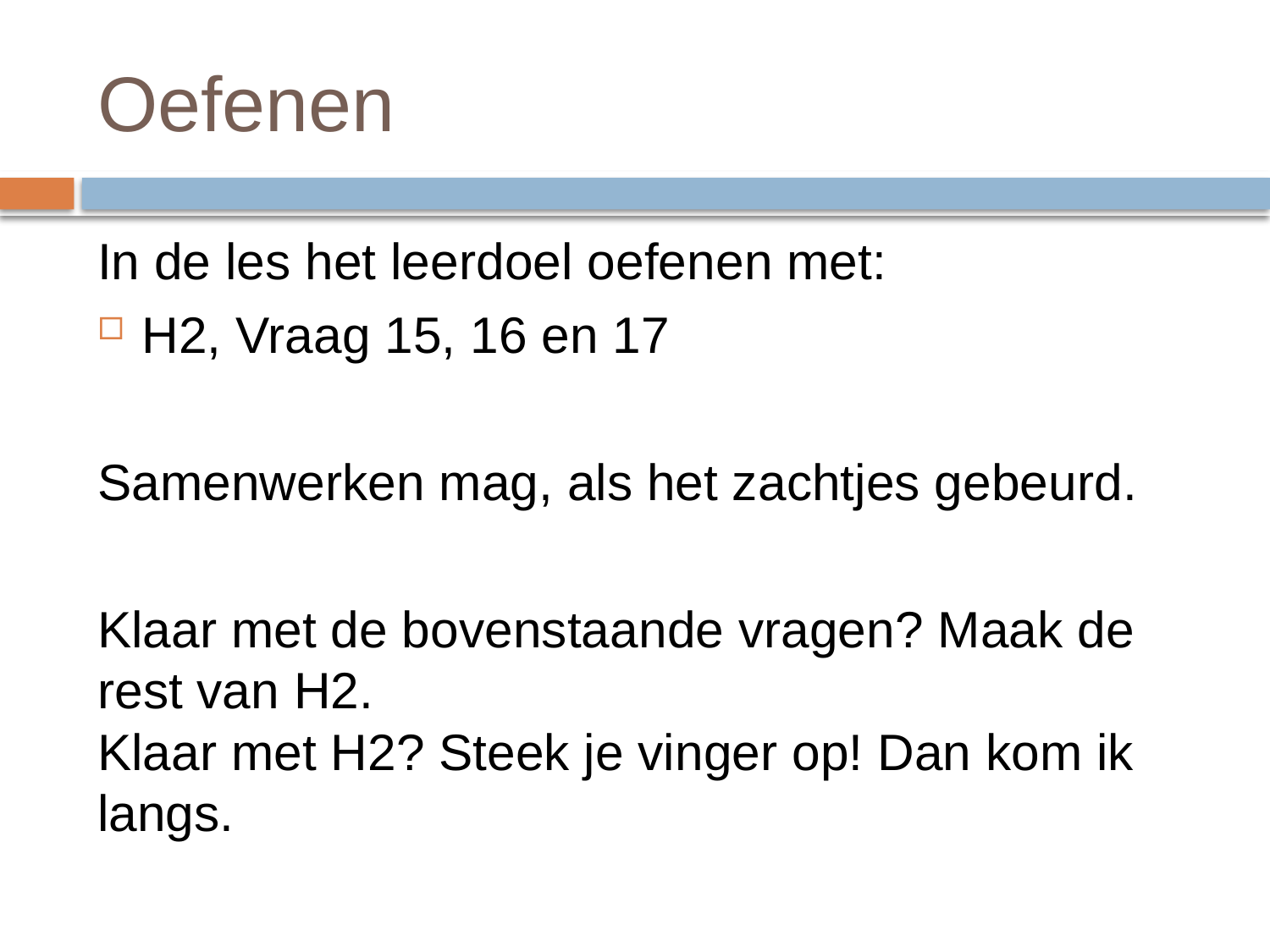

# Oefenen
In de les het leerdoel oefenen met:
H2, Vraag 15, 16 en 17

Samenwerken mag, als het zachtjes gebeurd.

Klaar met de bovenstaande vragen? Maak de rest van H2. 
Klaar met H2? Steek je vinger op! Dan kom ik langs.